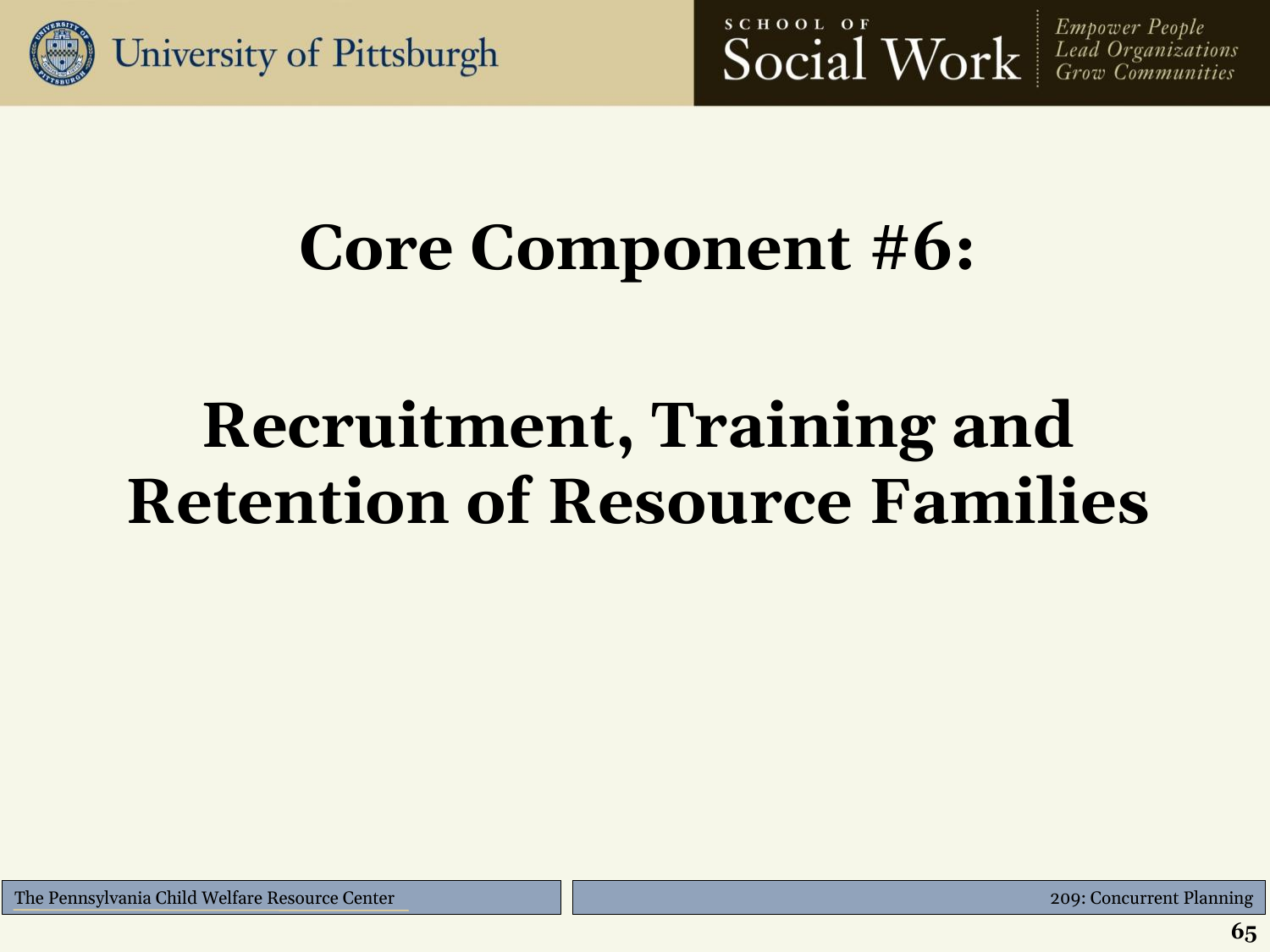

#
Core Component #6:

Recruitment, Training and Retention of Resource Families

65